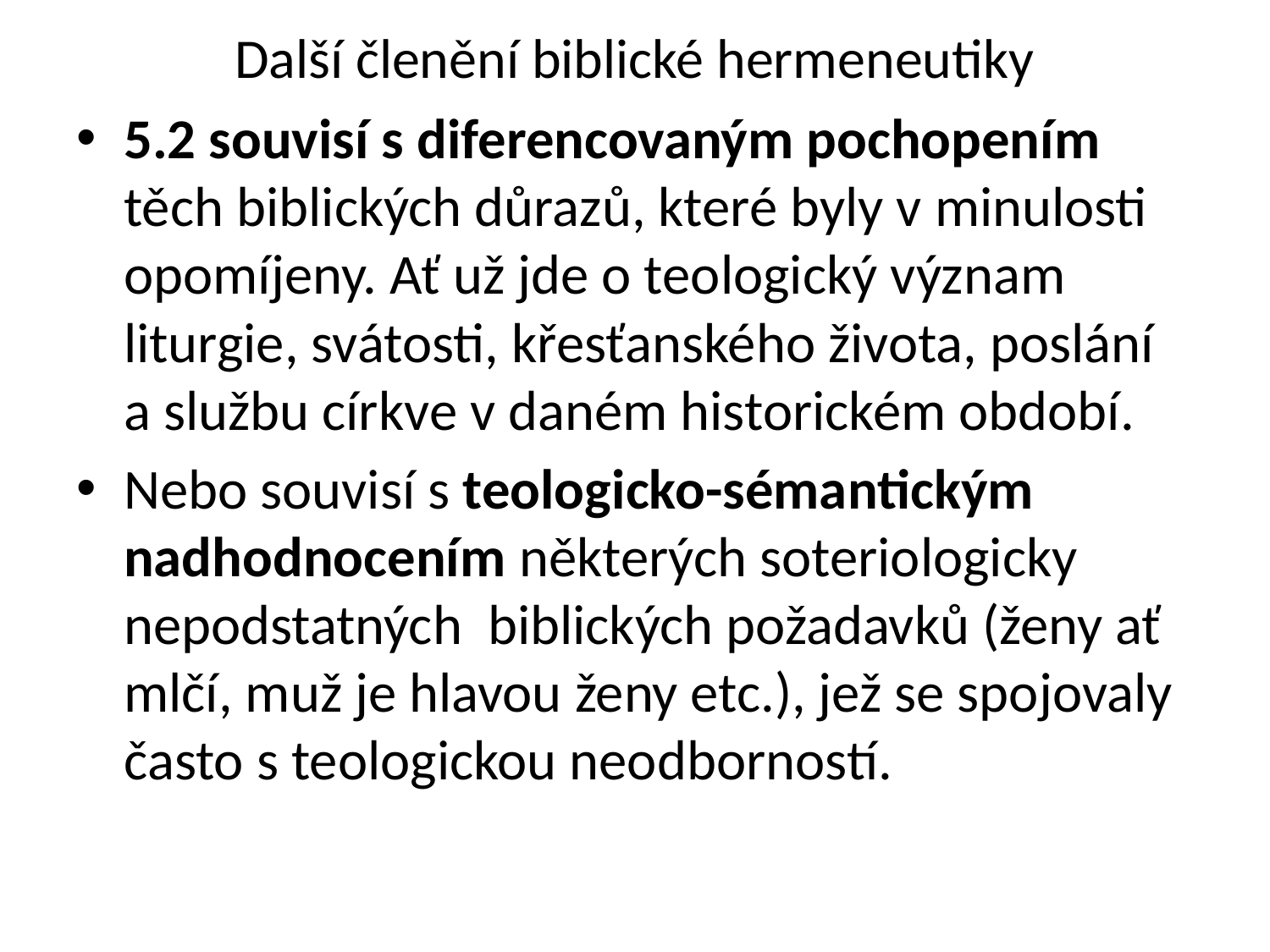

# Další členění biblické hermeneutiky
5.2 souvisí s diferencovaným pochopením těch biblických důrazů, které byly v minulosti opomíjeny. Ať už jde o teologický význam  liturgie, svátosti, křesťanského života, poslání a službu církve v daném historickém období.
Nebo souvisí s teologicko-sémantickým nadhodnocením některých soteriologicky nepodstatných  biblických požadavků (ženy ať mlčí, muž je hlavou ženy etc.), jež se spojovaly  často s teologickou neodborností.